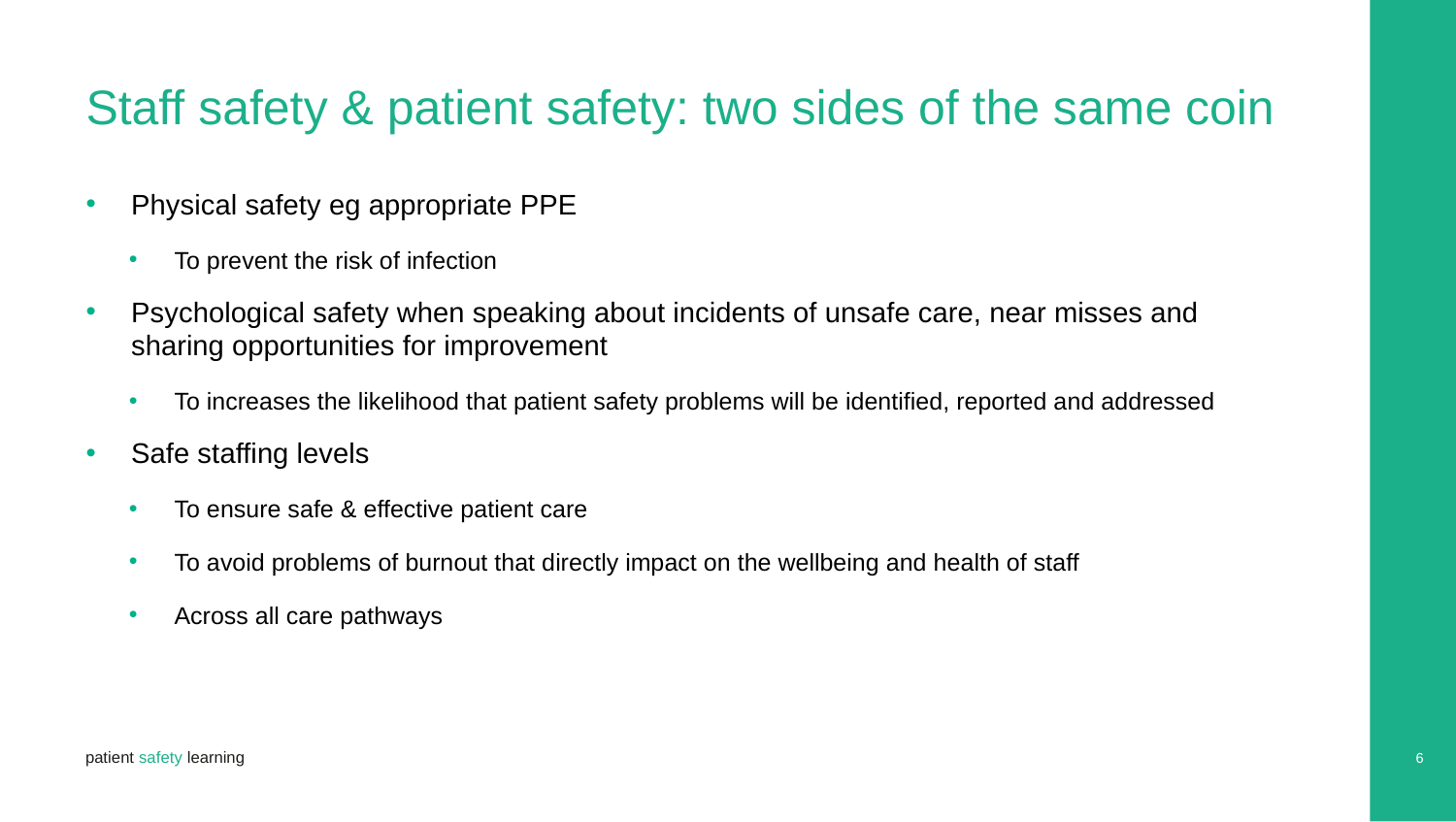

# Staff safety & patient safety: two sides of the same coin
Physical safety eg appropriate PPE
To prevent the risk of infection
Psychological safety when speaking about incidents of unsafe care, near misses and sharing opportunities for improvement
To increases the likelihood that patient safety problems will be identified, reported and addressed
Safe staffing levels
To ensure safe & effective patient care
To avoid problems of burnout that directly impact on the wellbeing and health of staff
Across all care pathways
6